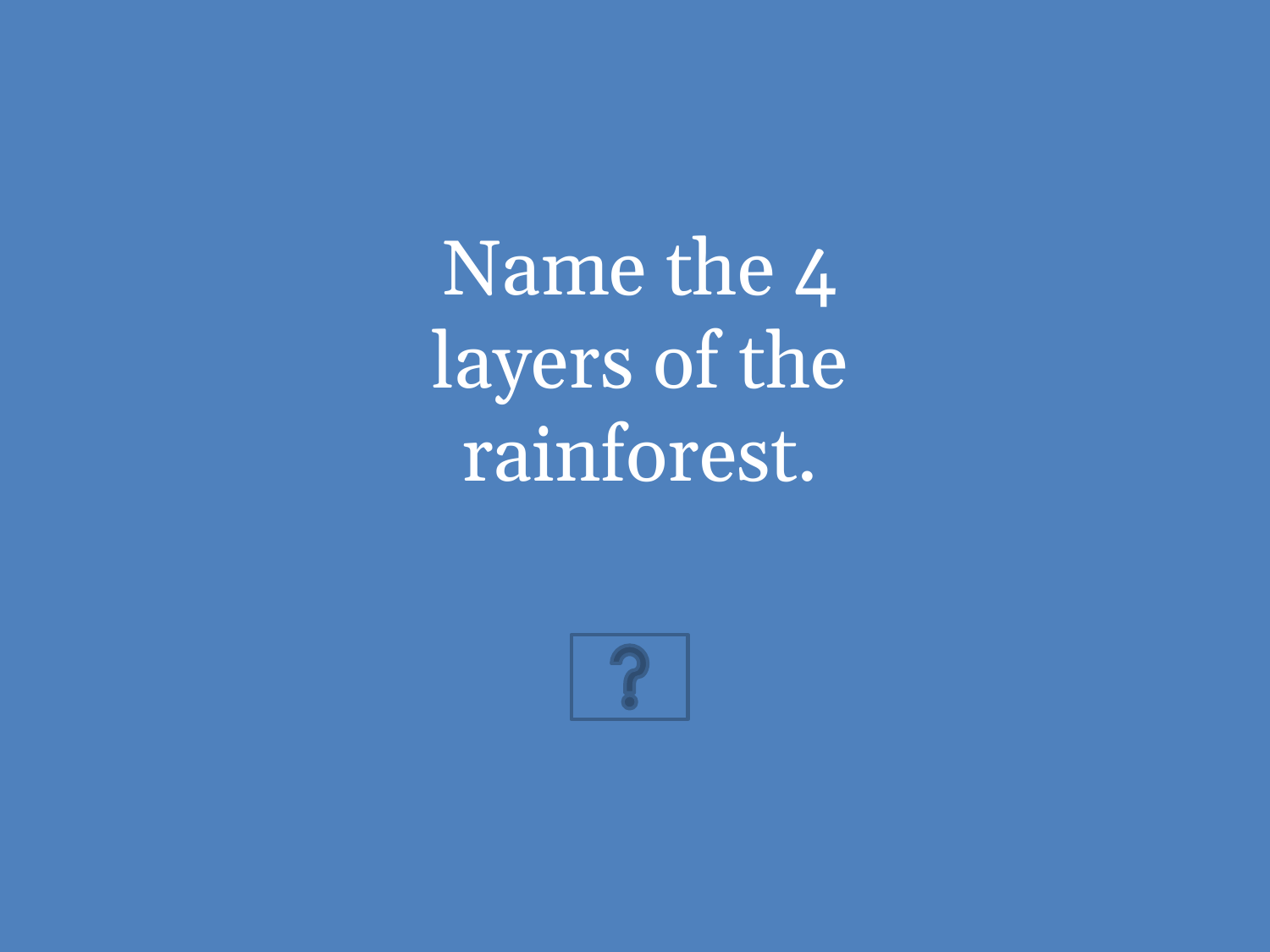

Name the 4 layers of the rainforest.